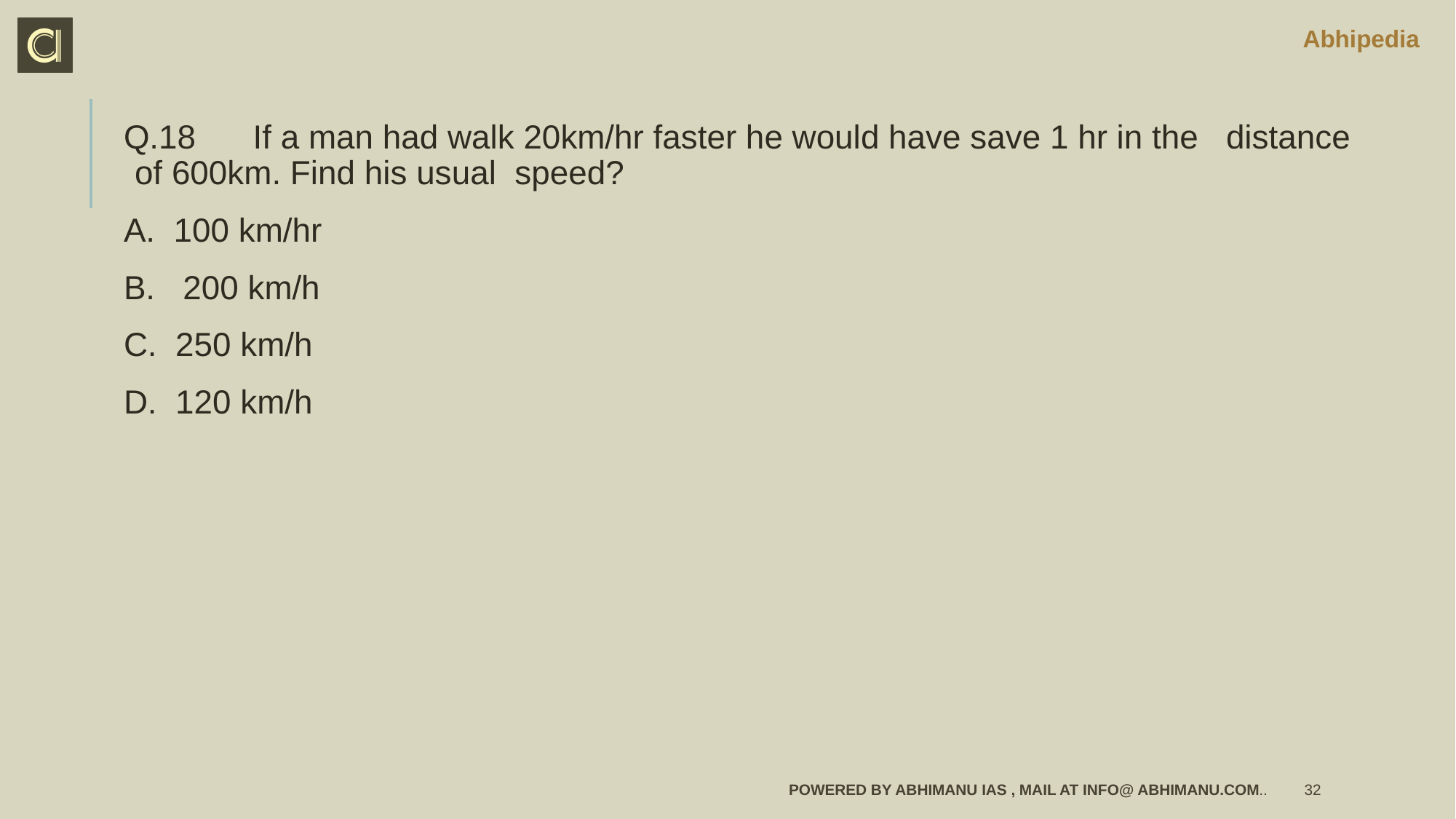

Q.18	 If a man had walk 20km/hr faster he would have save 1 hr in the 	distance of 600km. Find his usual  speed?
A.  100 km/hr
B.   200 km/h
C.  250 km/h
D.  120 km/h

Powered by Abhimanu IAS , mail at info@ abhimanu.com..
32